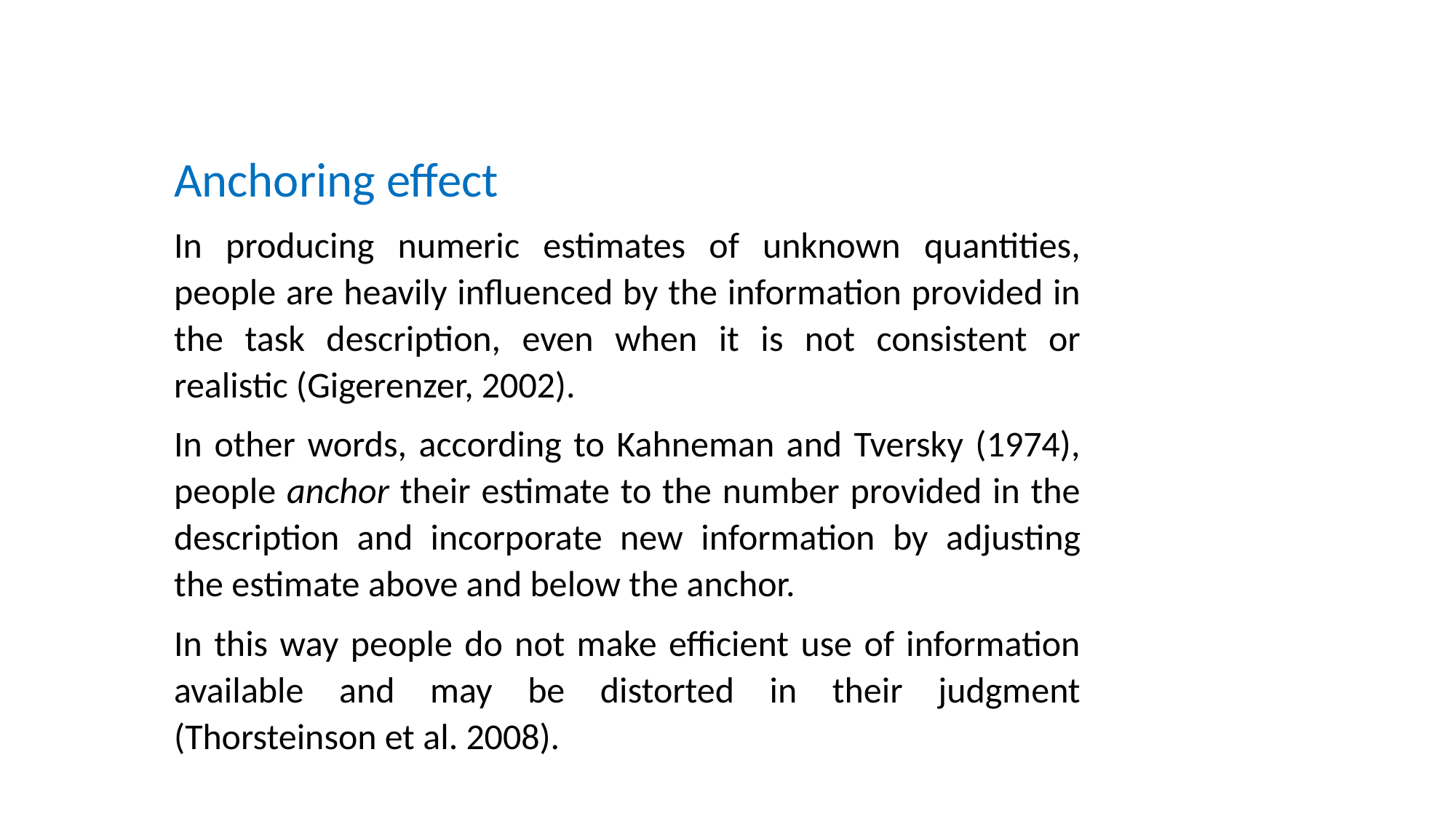

Anchoring effect
In producing numeric estimates of unknown quantities, people are heavily influenced by the information provided in the task description, even when it is not consistent or realistic (Gigerenzer, 2002).
In other words, according to Kahneman and Tversky (1974), people anchor their estimate to the number provided in the description and incorporate new information by adjusting the estimate above and below the anchor.
In this way people do not make efficient use of information available and may be distorted in their judgment (Thorsteinson et al. 2008).